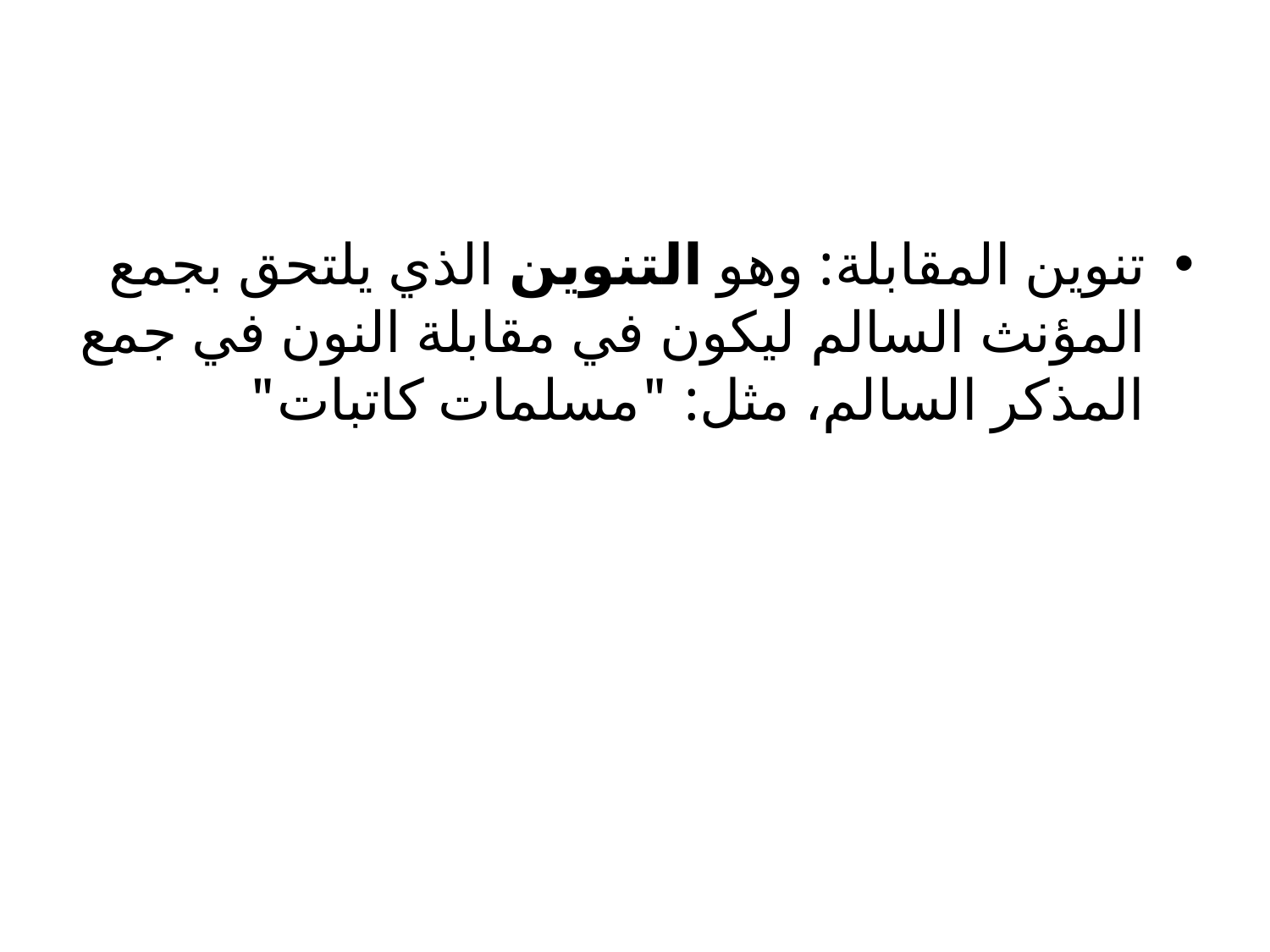

#
تنوين المقابلة: وهو التنوين الذي يلتحق بجمع المؤنث السالم ليكون في مقابلة النون في جمع المذكر السالم، مثل: "مسلمات كاتبات"